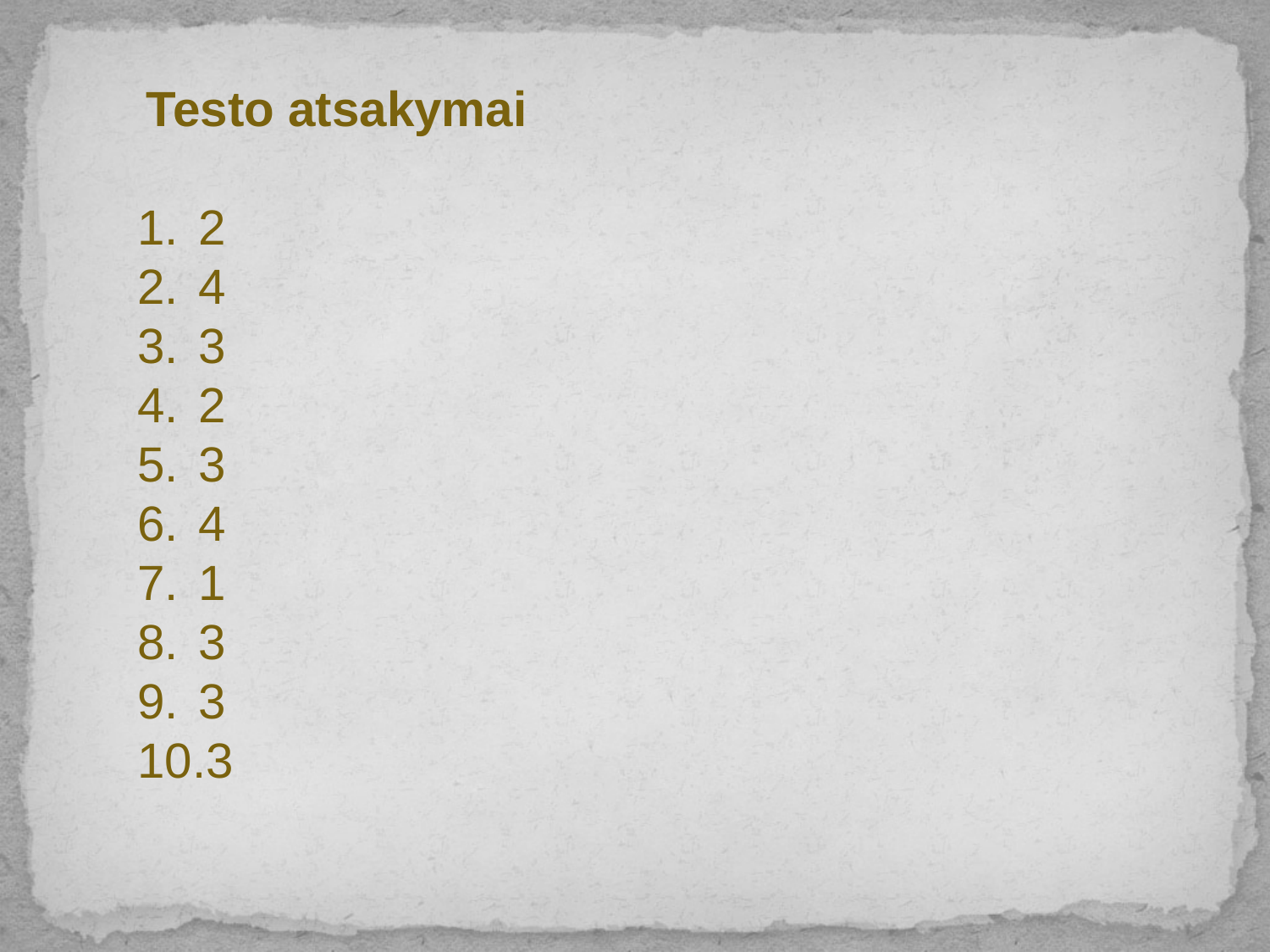

Testo atsakymai

 2
 4
 3
 2
 3
 4
 1
 3
 3
3